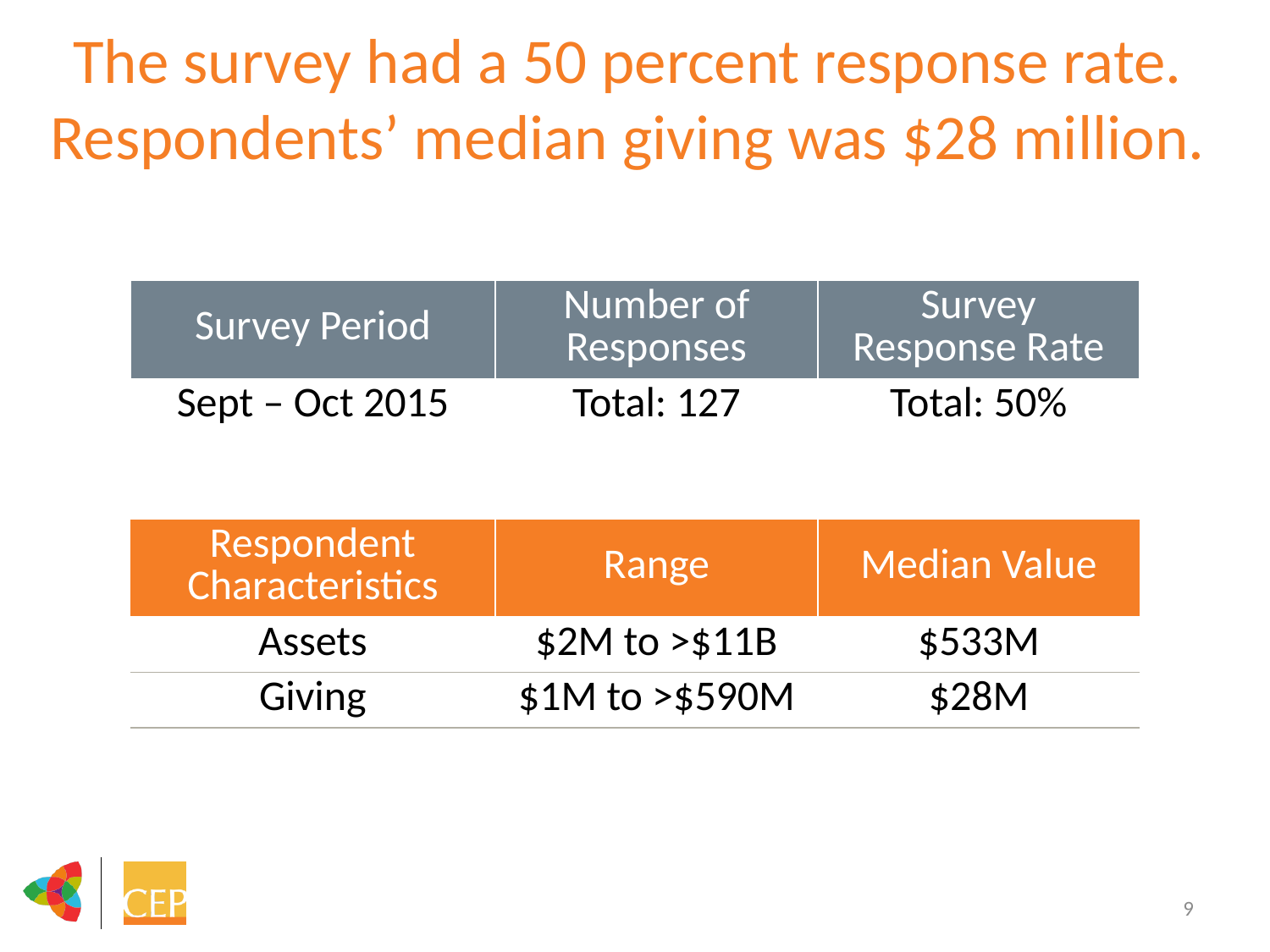

# The survey had a 50 percent response rate. Respondents’ median giving was $28 million.
| Survey Period | Number of Responses | Survey Response Rate |
| --- | --- | --- |
| Sept – Oct 2015 | Total: 127 | Total: 50% |
| Respondent Characteristics | Range | Median Value |
| --- | --- | --- |
| Assets | $2M to >$11B | $533M |
| Giving | $1M to >$590M | $28M |
9